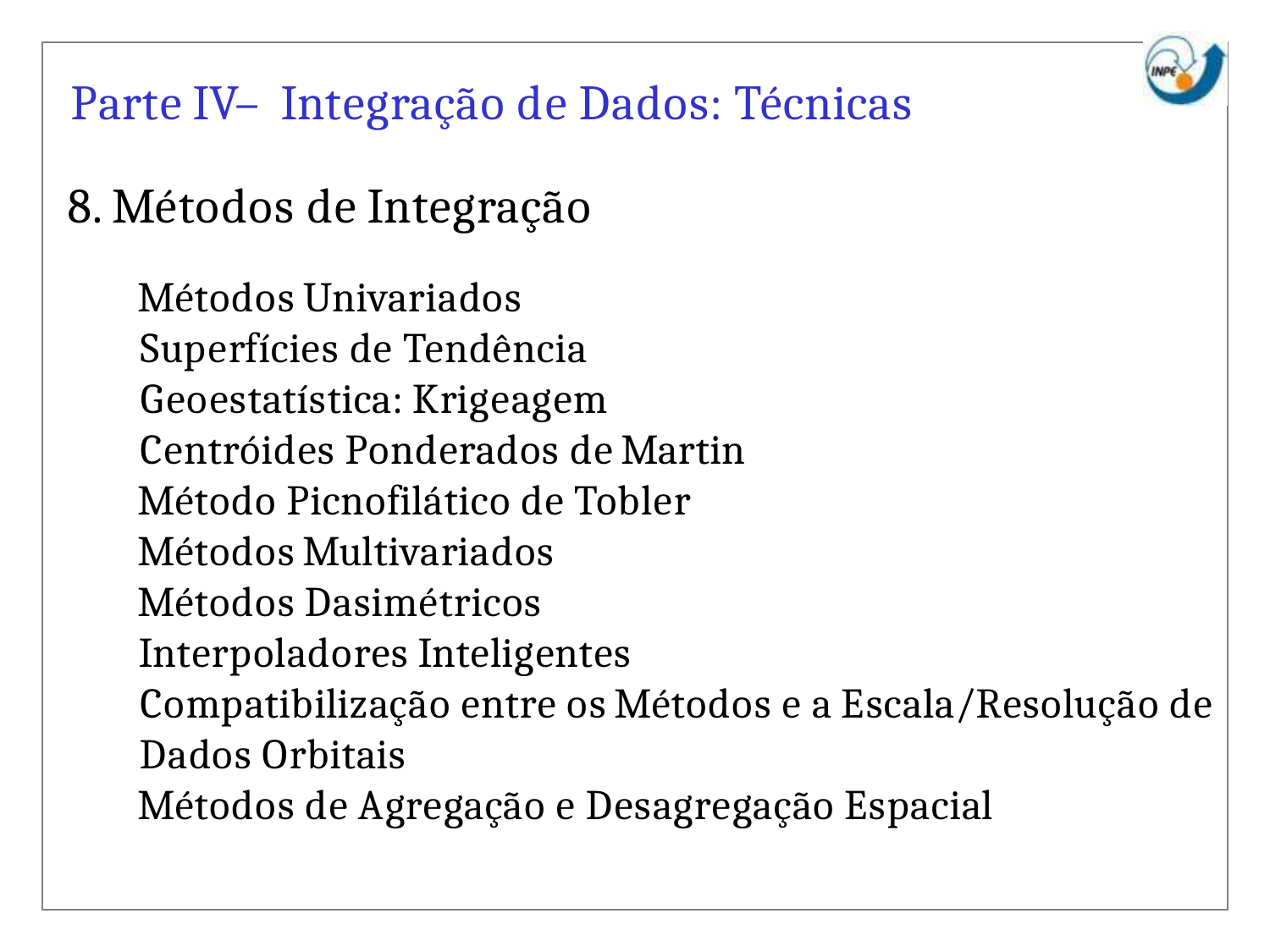

Parte IV–  Integração de Dados: Técnicas
8. Métodos de Integração
Métodos Univariados
Superfícies de Tendência
Geoestatística: Krigeagem
Centróides Ponderados de Martin
Método Picnofilático de Tobler
Métodos Multivariados
Métodos Dasimétricos
Interpoladores Inteligentes
Compatibilização entre os Métodos e a Escala/Resolução de Dados Orbitais
Métodos de Agregação e Desagregação Espacial